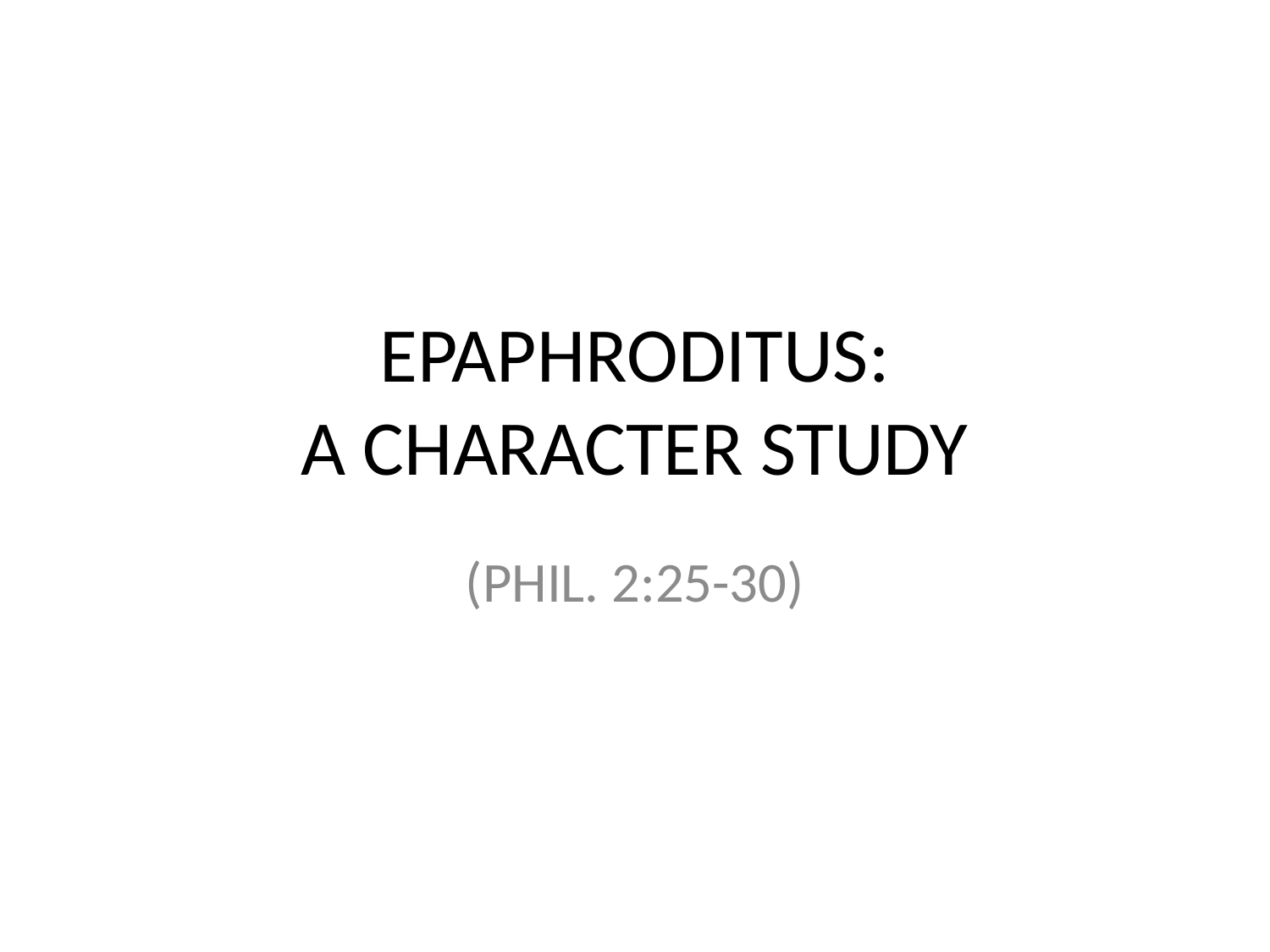

# EPAPHRODITUS: A CHARACTER STUDY
(PHIL. 2:25-30)